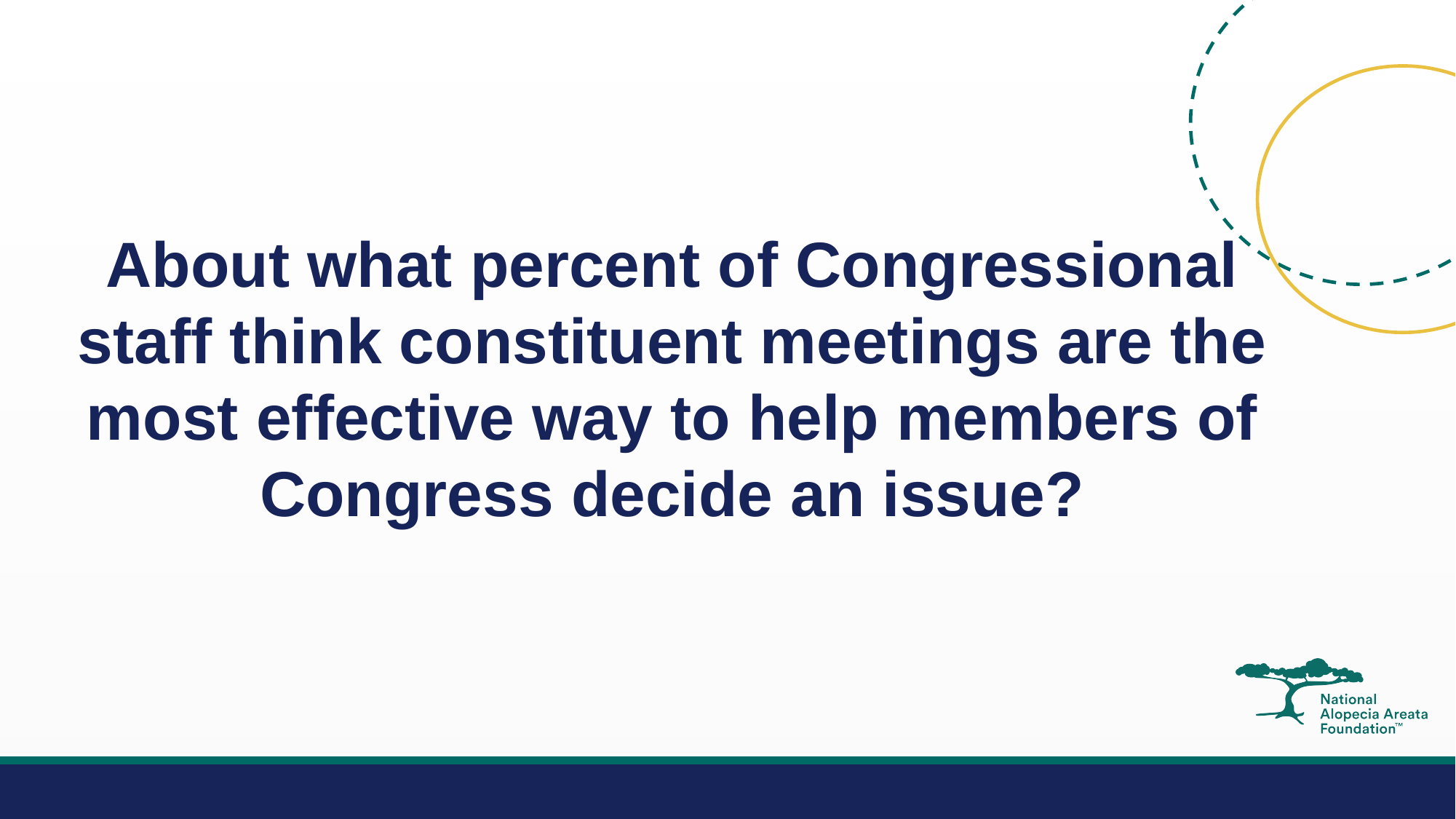

About what percent of Congressional staff think constituent meetings are the most effective way to help members of Congress decide an issue?